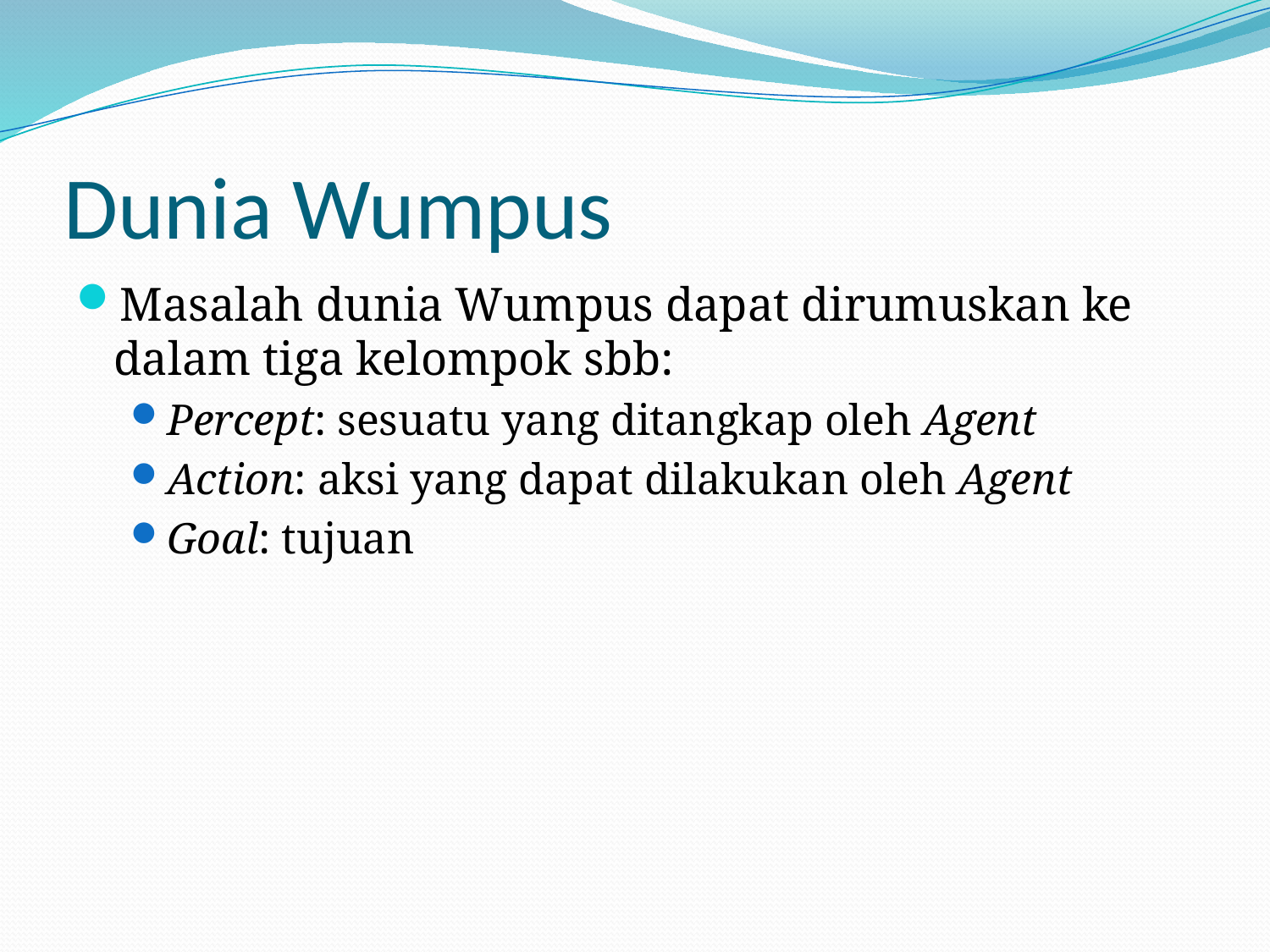

# Dunia Wumpus
Masalah dunia Wumpus dapat dirumuskan ke dalam tiga kelompok sbb:
Percept: sesuatu yang ditangkap oleh Agent
Action: aksi yang dapat dilakukan oleh Agent
Goal: tujuan